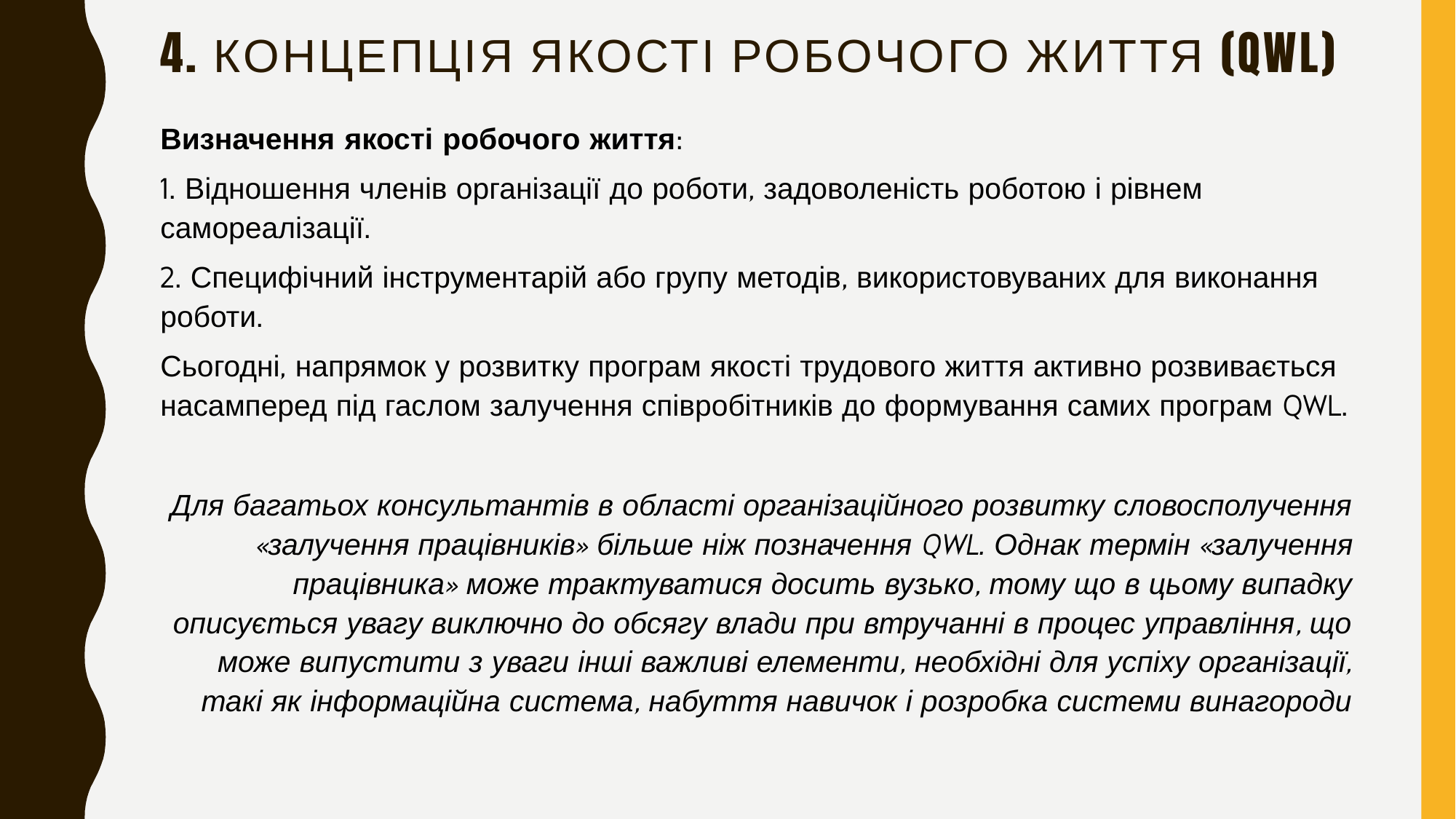

4. Концепція якості робочого життя (QWL)
Визначення якості робочого життя:
1. Відношення членів організації до роботи, задоволеність роботою і рівнем самореалізації.
2. Специфічний інструментарій або групу методів, використовуваних для виконання роботи.
Сьогодні, напрямок у розвитку програм якості трудового життя активно розвивається насамперед під гаслом залучення співробітників до формування самих програм QWL.

Для багатьох консультантів в області організаційного розвитку словосполучення «залучення працівників» більше ніж позначення QWL. Однак термін «залучення працівника» може трактуватися досить вузько, тому що в цьому випадку описується увагу виключно до обсягу влади при втручанні в процес управління, що може випустити з уваги інші важливі елементи, необхідні для успіху організації, такі як інформаційна система, набуття навичок і розробка системи винагороди